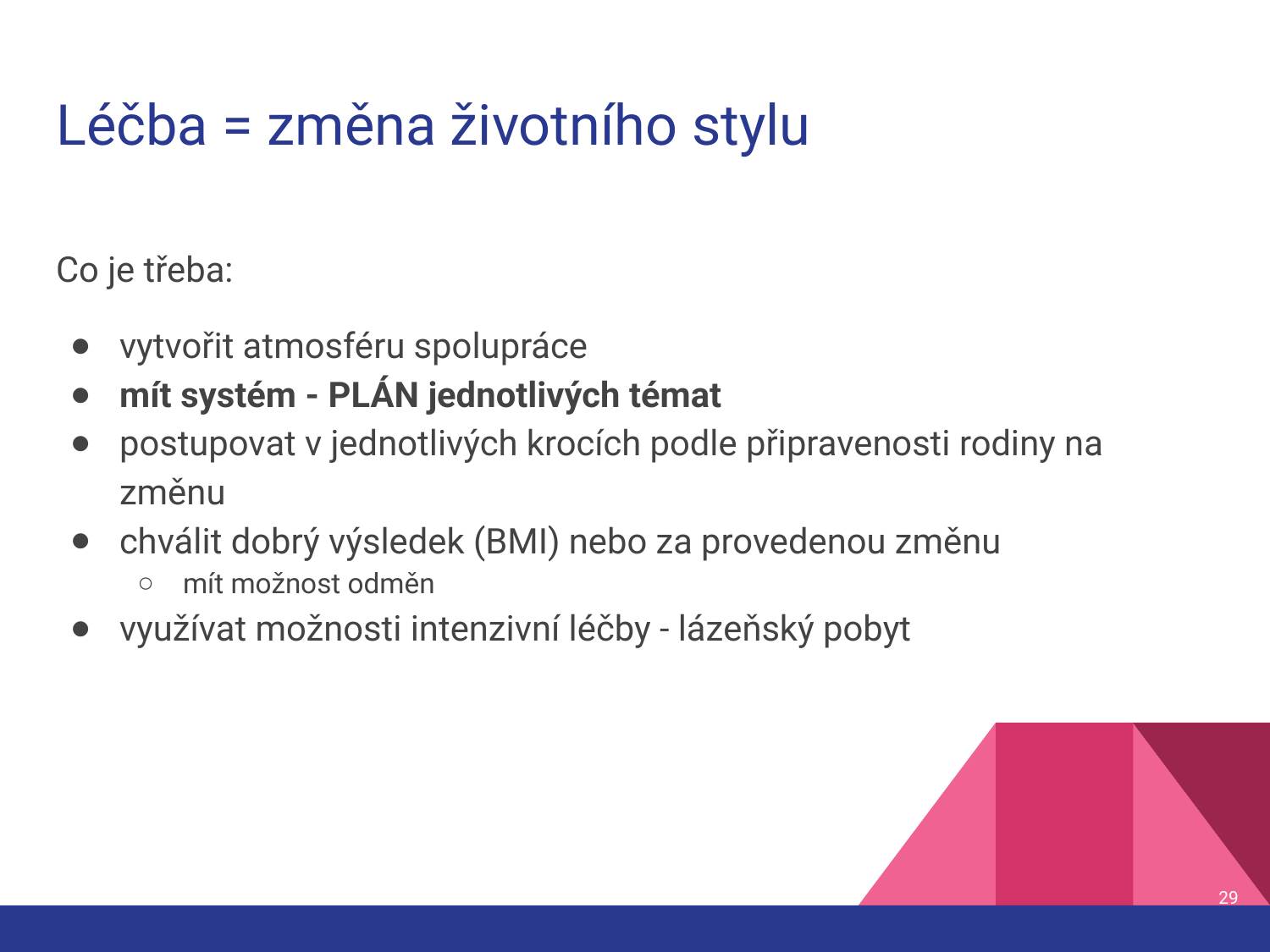

# Léčba = změna životního stylu
Co je třeba:
vytvořit atmosféru spolupráce
mít systém - PLÁN jednotlivých témat
postupovat v jednotlivých krocích podle připravenosti rodiny na změnu
chválit dobrý výsledek (BMI) nebo za provedenou změnu
mít možnost odměn
využívat možnosti intenzivní léčby - lázeňský pobyt

29